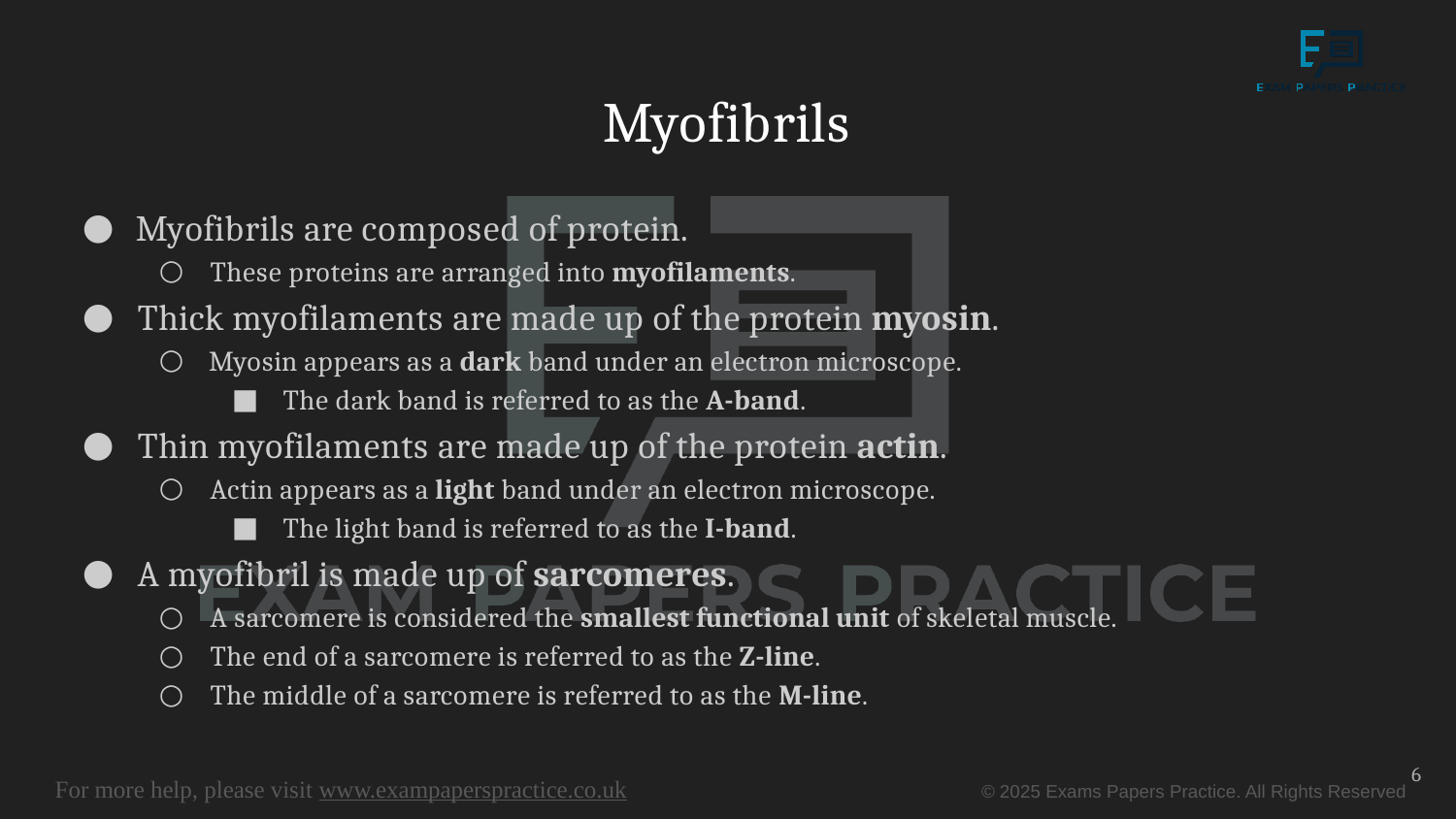

# Myofibrils

Myofibrils are composed of protein.
These proteins are arranged into myofilaments.
Thick myofilaments are made up of the protein myosin.
Myosin appears as a dark band under an electron microscope.
The dark band is referred to as the A-band.
Thin myofilaments are made up of the protein actin.
Actin appears as a light band under an electron microscope.
The light band is referred to as the I-band.
A myofibril is made up of sarcomeres.
A sarcomere is considered the smallest functional unit of skeletal muscle.
The end of a sarcomere is referred to as the Z-line.
The middle of a sarcomere is referred to as the M-line.
6